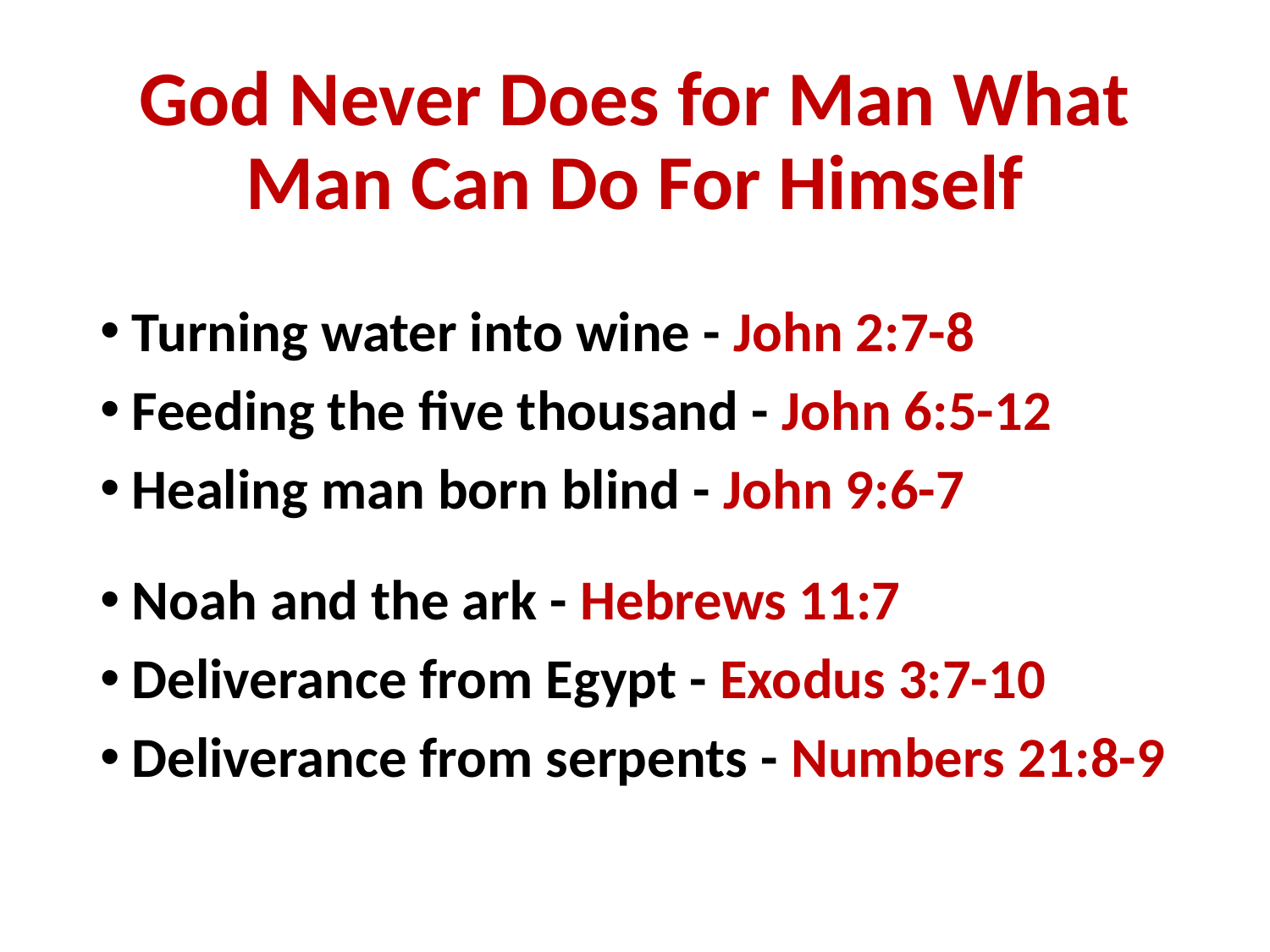

# God Never Does for Man What Man Can Do For Himself
Turning water into wine - John 2:7-8
Feeding the five thousand - John 6:5-12
Healing man born blind - John 9:6-7

Noah and the ark - Hebrews 11:7
Deliverance from Egypt - Exodus 3:7-10
Deliverance from serpents - Numbers 21:8-9